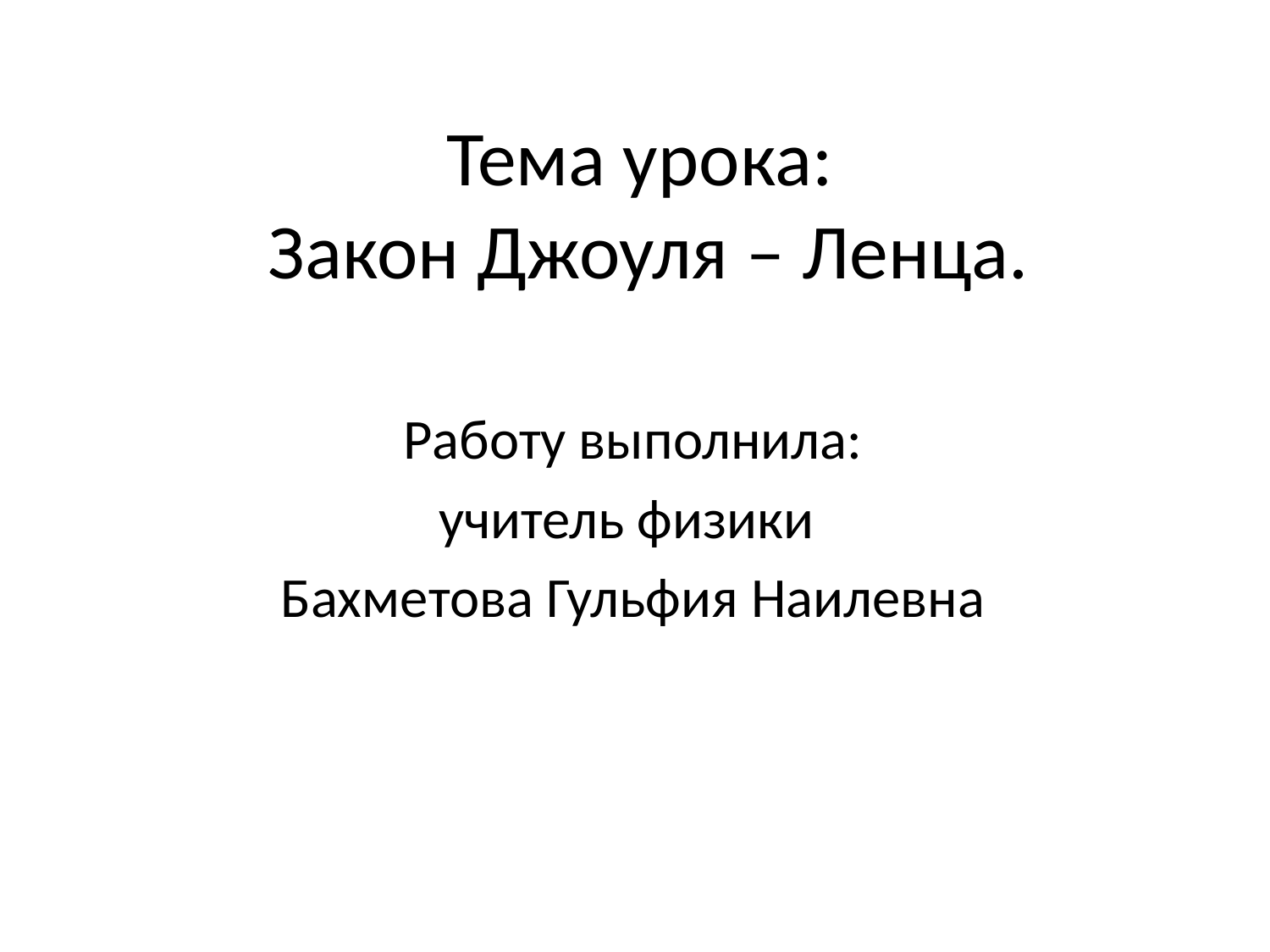

# Тема урока: Закон Джоуля – Ленца.
Работу выполнила:
учитель физики
Бахметова Гульфия Наилевна